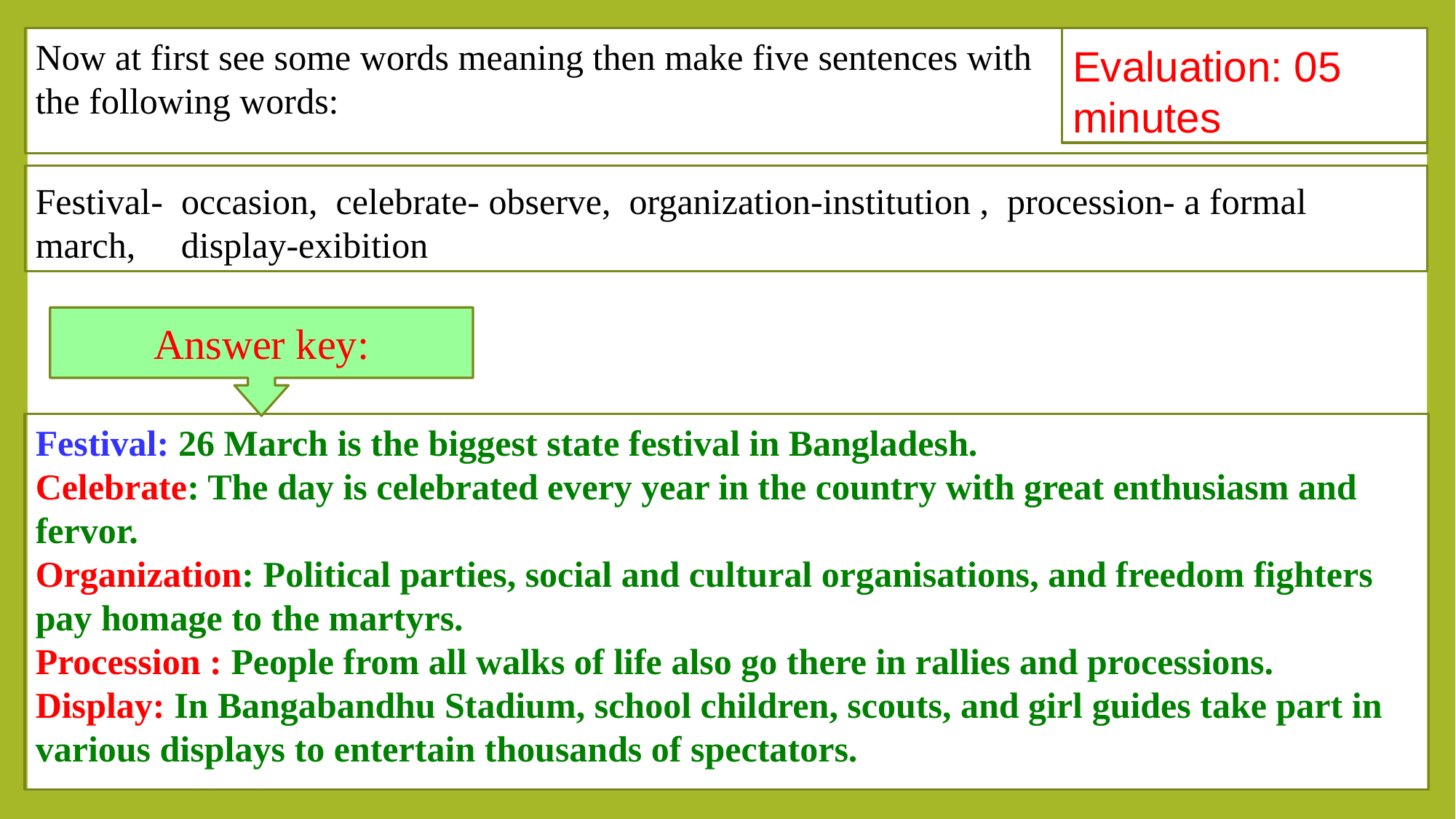

Now at first see some words meaning then make five sentences with the following words:

Evaluation: 05 minutes

Festival-  occasion,  celebrate- observe,  organization-institution ,  procession- a formal march,     display-exibition
Answer key:

Festival: 26 March is the biggest state festival in Bangladesh.
Celebrate: The day is celebrated every year in the country with great enthusiasm and fervor.
Organization: Political parties, social and cultural organisations, and freedom fighters pay homage to the martyrs.
Procession : People from all walks of life also go there in rallies and processions.
Display: In Bangabandhu Stadium, school children, scouts, and girl guides take part in various displays to entertain thousands of spectators.